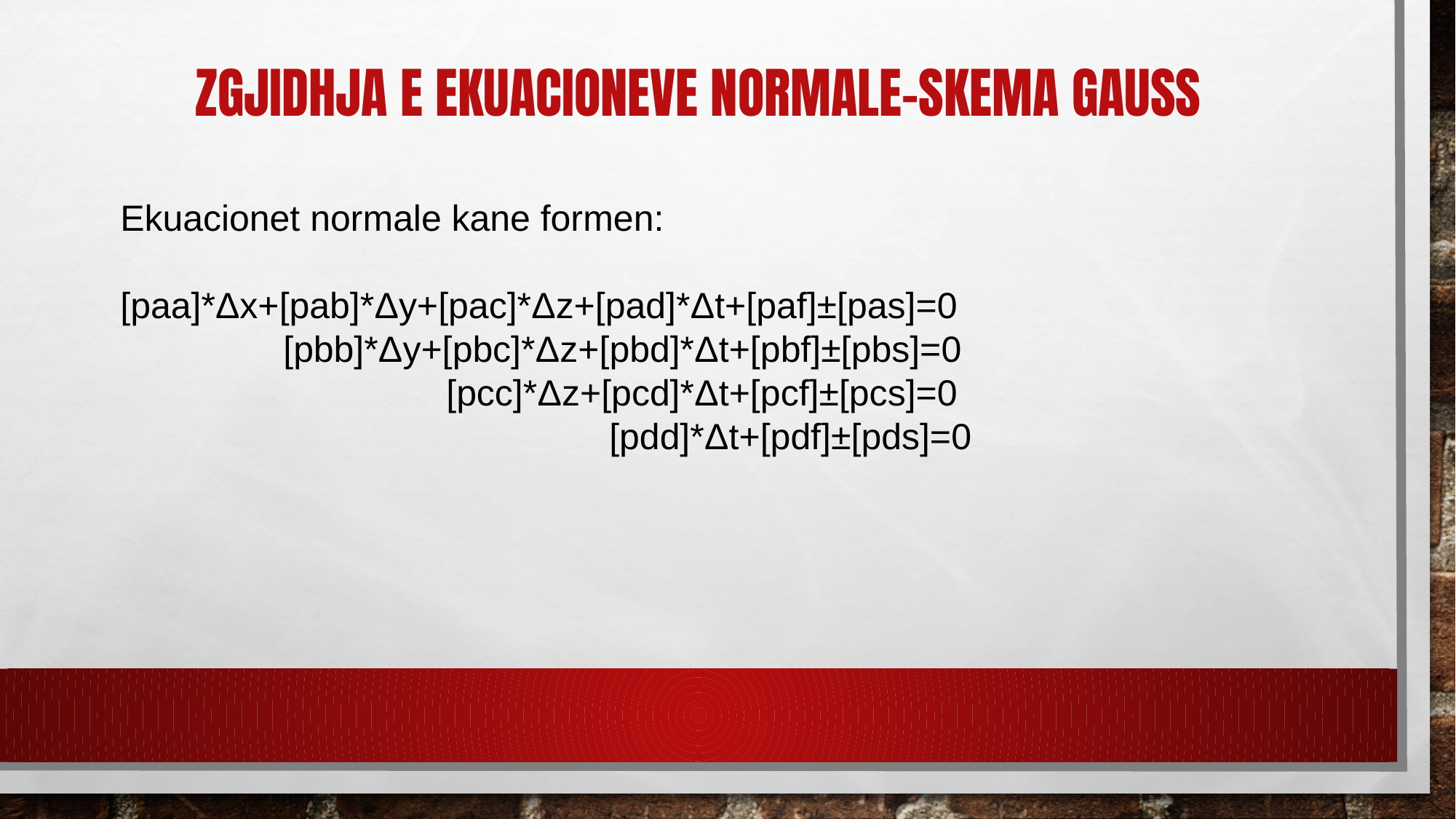

# Zgjidhja e ekuacioneve normale-skema gauss
Ekuacionet normale kane formen:

[paa]*Δx+[pab]*Δy+[pac]*Δz+[pad]*Δt+[paf]±[pas]=0
                [pbb]*Δy+[pbc]*Δz+[pbd]*Δt+[pbf]±[pbs]=0
                                [pcc]*Δz+[pcd]*Δt+[pcf]±[pcs]=0
                                                [pdd]*Δt+[pdf]±[pds]=0